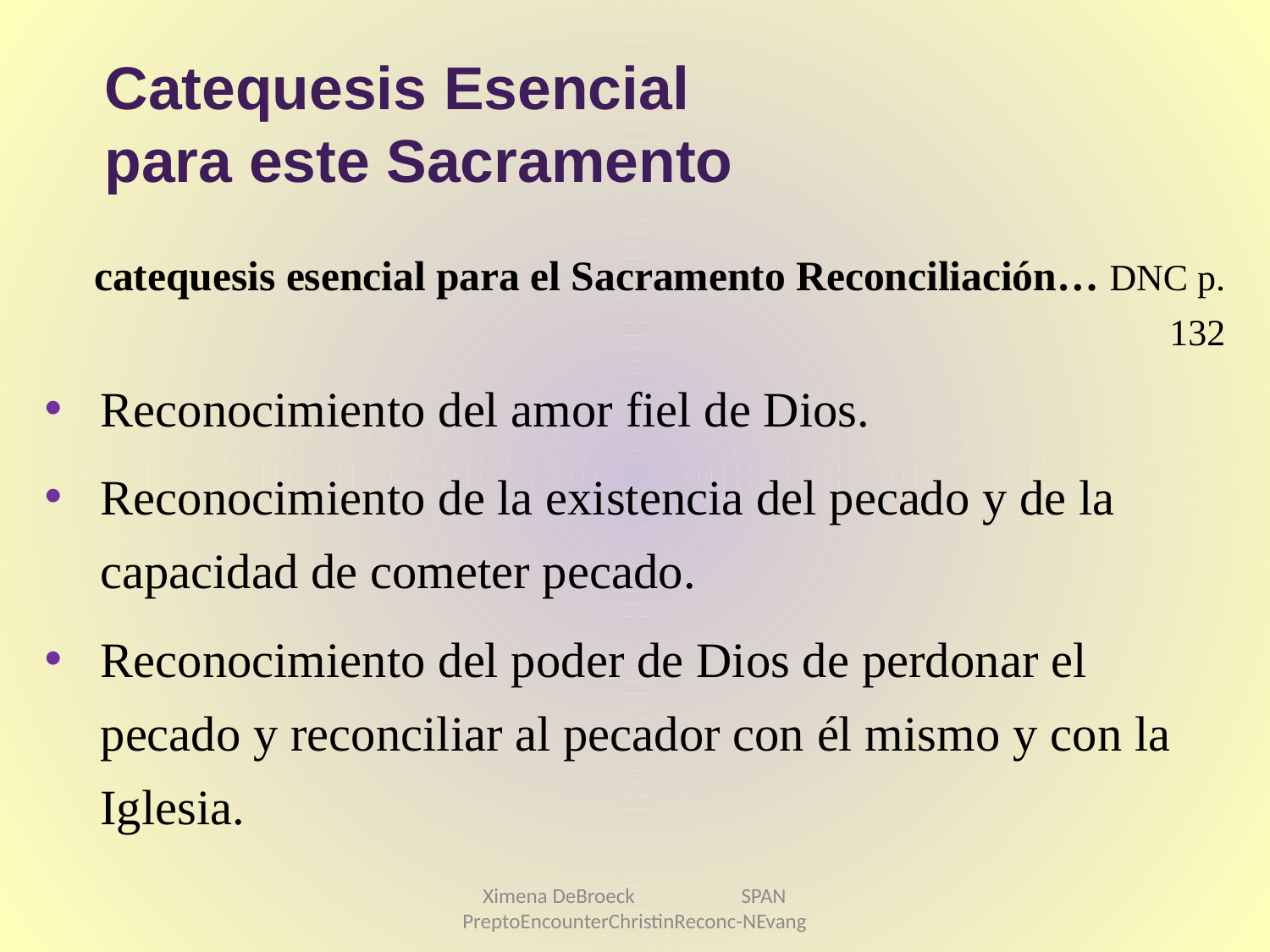

# Catequesis Esencial para este Sacramento
catequesis esencial para el Sacramento Reconciliación… DNC p. 132
Reconocimiento del amor fiel de Dios.
Reconocimiento de la existencia del pecado y de la capacidad de cometer pecado.
Reconocimiento del poder de Dios de perdonar el pecado y reconciliar al pecador con él mismo y con la Iglesia.

Ximena DeBroeck                      SPAN PreptoEncounterChristinReconc-NEvang